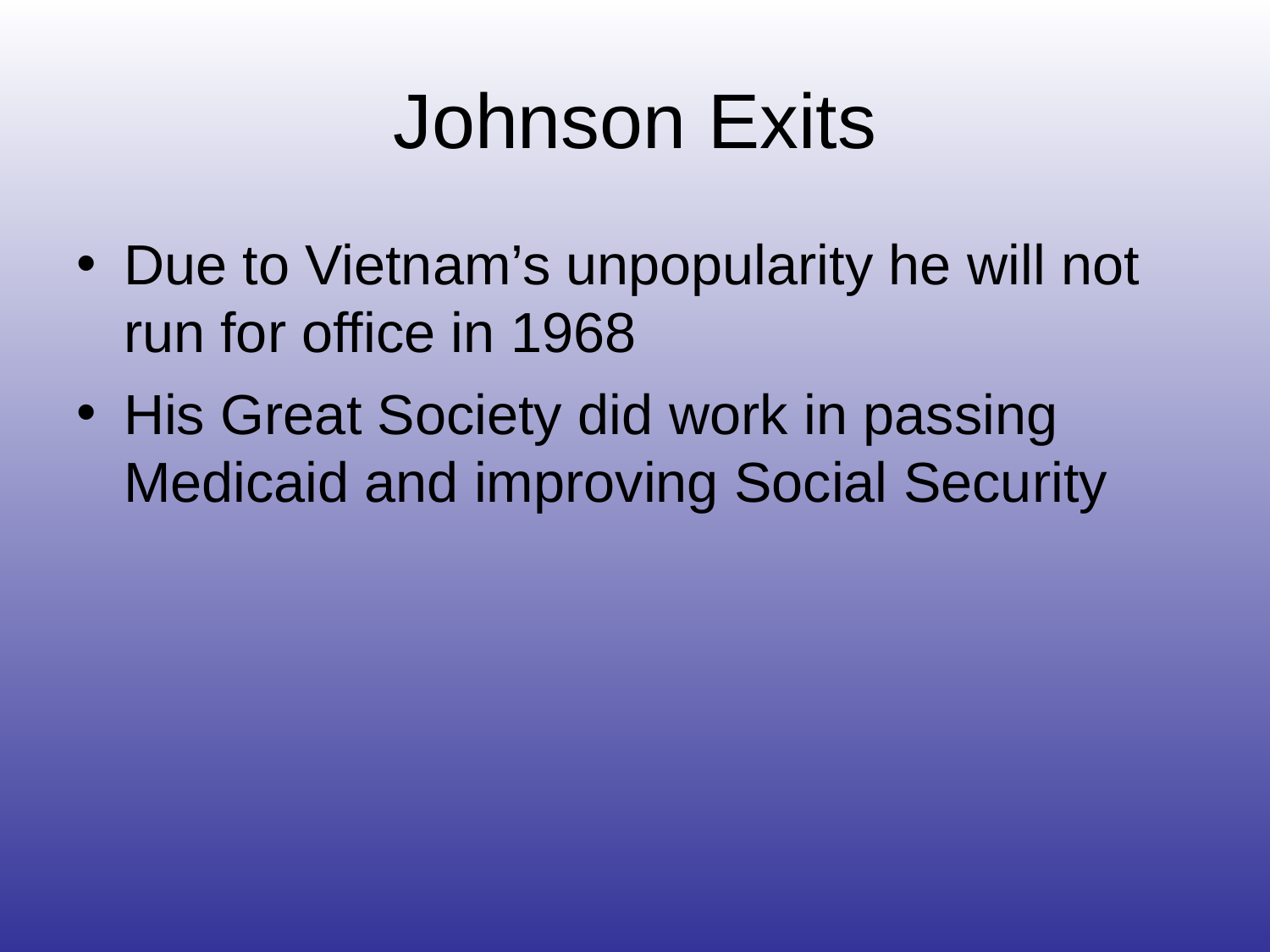

# Johnson Exits
Due to Vietnam’s unpopularity he will not run for office in 1968
His Great Society did work in passing Medicaid and improving Social Security